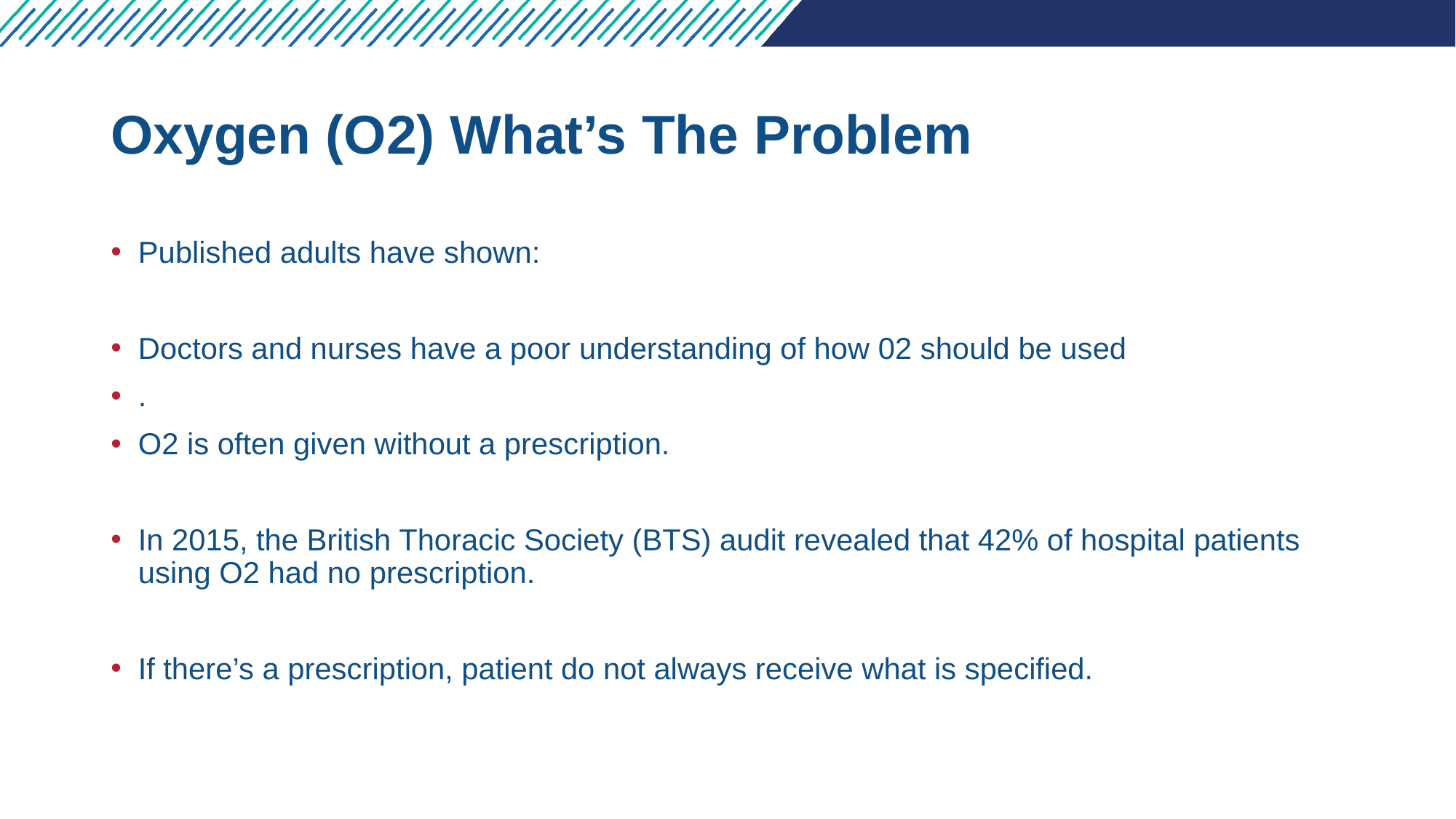

# Oxygen (O2) What’s The Problem
Published adults have shown:

Doctors and nurses have a poor understanding of how 02 should be used
.
O2 is often given without a prescription.

In 2015, the British Thoracic Society (BTS) audit revealed that 42% of hospital patients using O2 had no prescription.

If there’s a prescription, patient do not always receive what is specified.